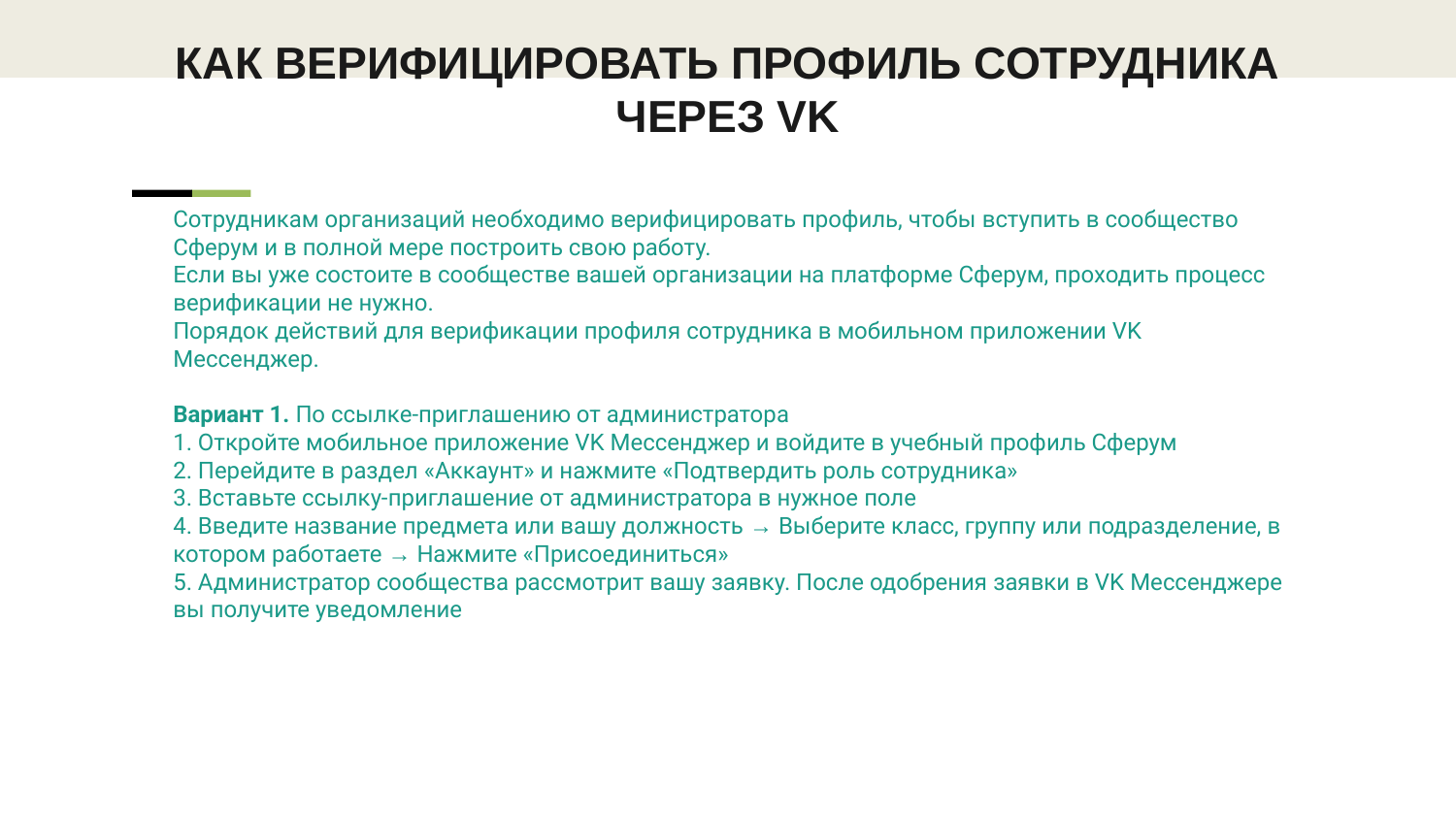

КАК ВЕРИФИЦИРОВАТЬ ПРОФИЛЬ СОТРУДНИКА ЧЕРЕЗ VK
Сотрудникам организаций необходимо верифицировать профиль, чтобы вступить в сообщество Сферум и в полной мере построить свою работу.
Если вы уже состоите в сообществе вашей организации на платформе Сферум, проходить процесс верификации не нужно.
Порядок действий для верификации профиля сотрудника в мобильном приложении VK Мессенджер.

Вариант 1. По ссылке-приглашению от администратора
1. Откройте мобильное приложение VK Мессенджер и войдите в учебный профиль Сферум
2. Перейдите в раздел «Аккаунт» и нажмите «Подтвердить роль сотрудника»
3. Вставьте ссылку-приглашение от администратора в нужное поле
4. Введите название предмета или вашу должность → Выберите класс, группу или подразделение, в котором работаете → Нажмите «Присоединиться»
5. Администратор сообщества рассмотрит вашу заявку. После одобрения заявки в VK Мессенджере вы получите уведомление